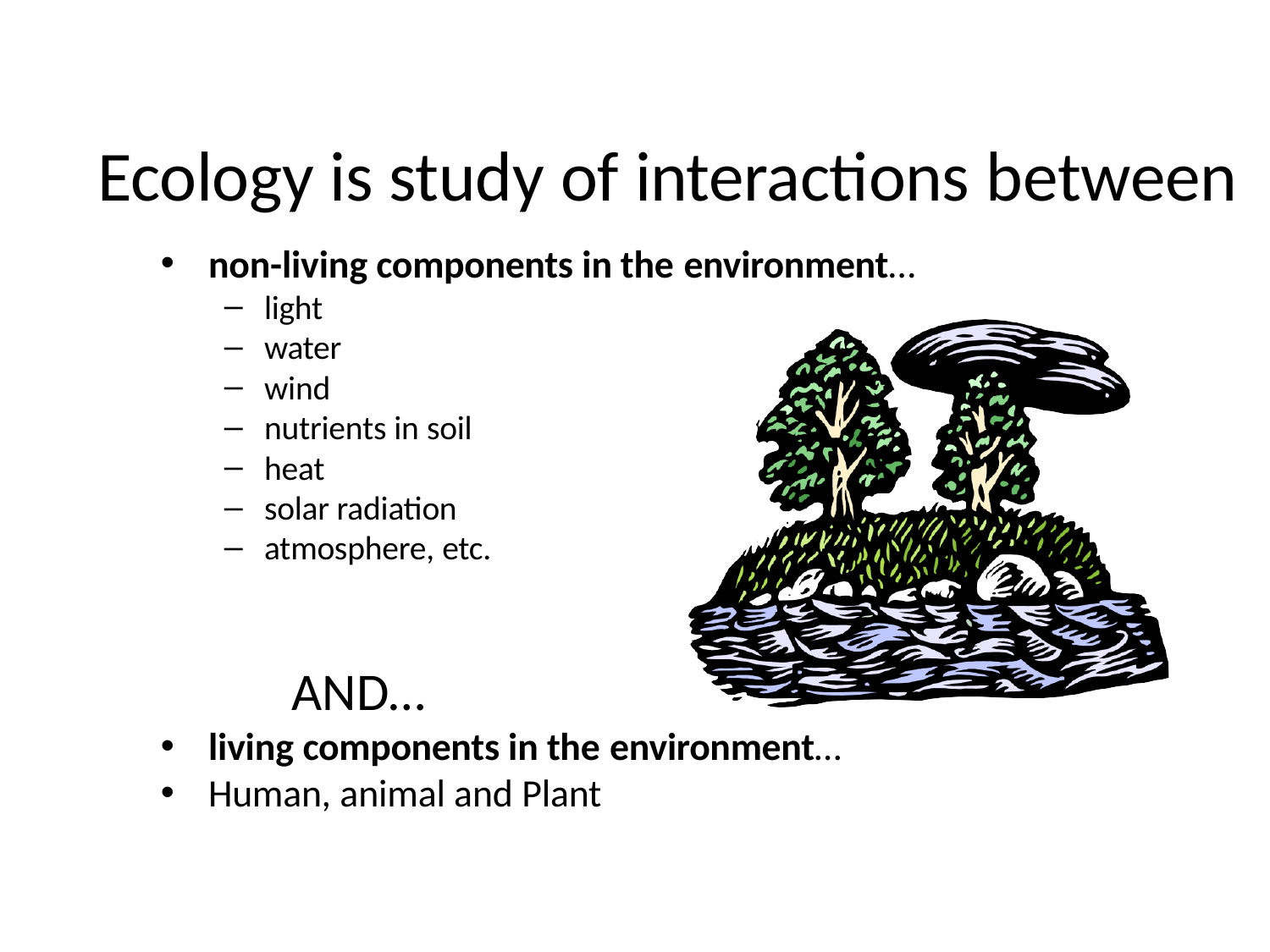

# Ecology is study of interactions between
non-living components in the environment…
light
water
wind
nutrients in soil
heat
solar radiation
atmosphere, etc.

AND…
living components in the environment…
Human, animal and Plant